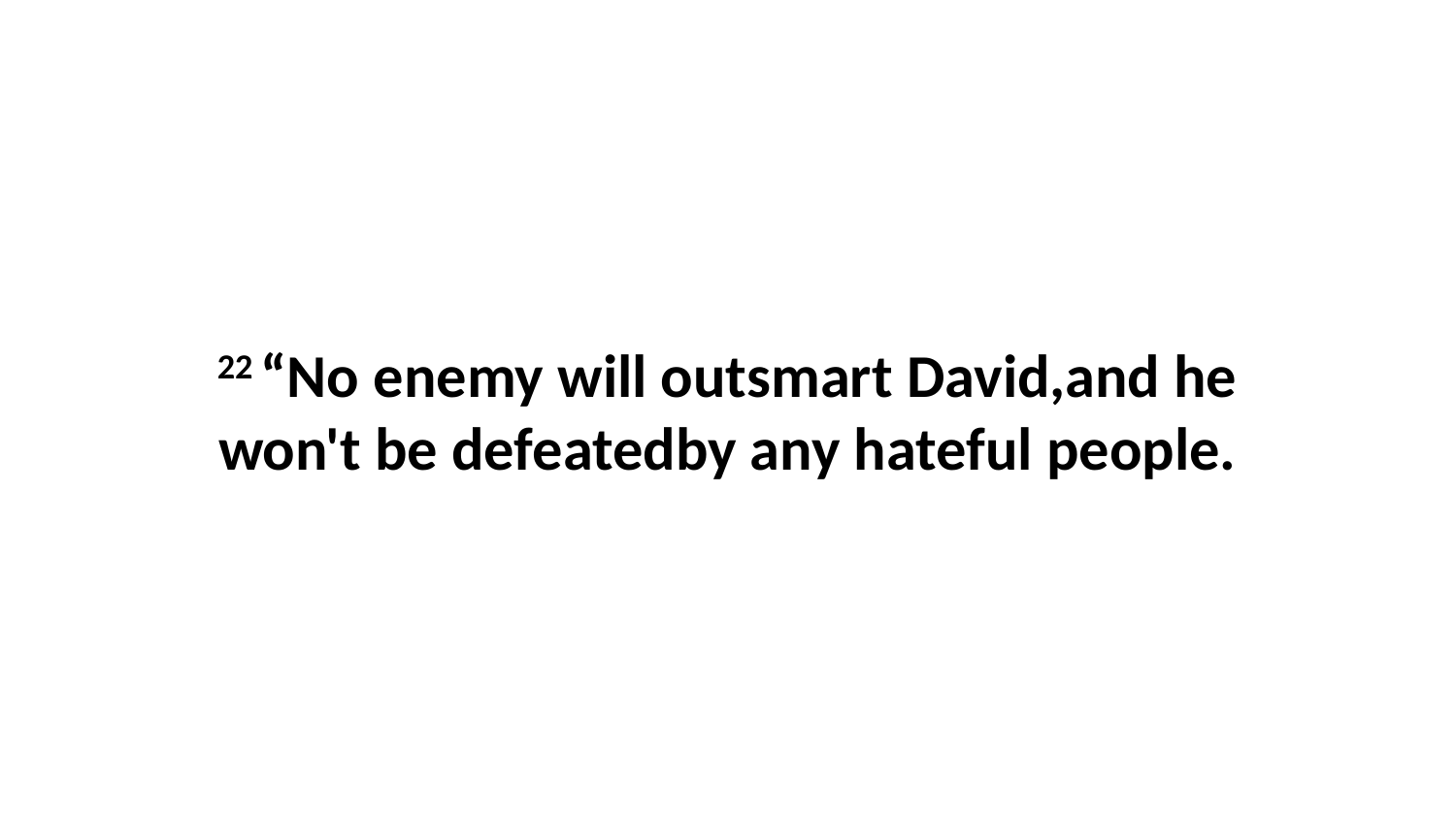

22 “No enemy will outsmart David,and he won't be defeatedby any hateful people.